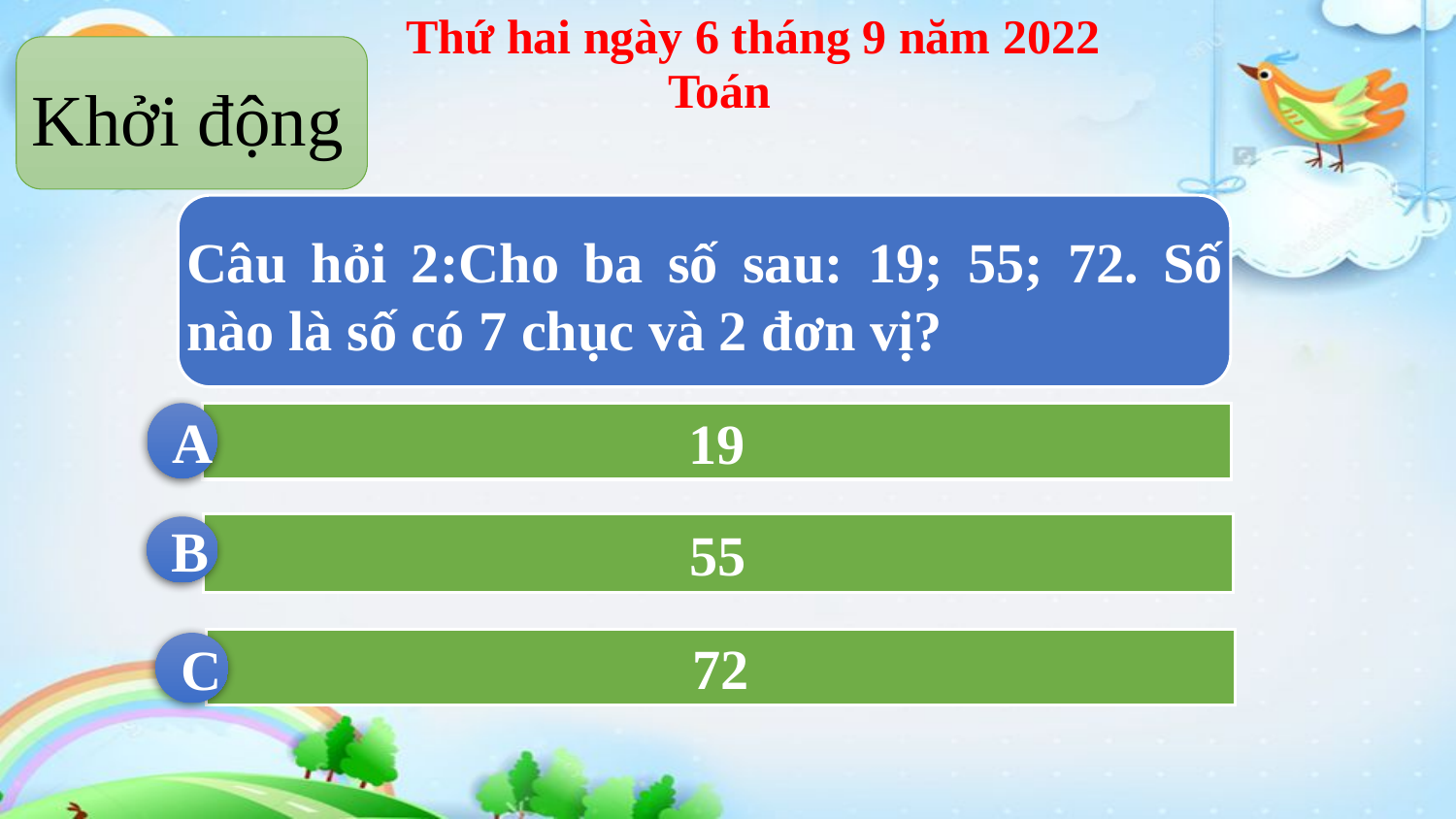

Thứ hai ngày 6 tháng 9 năm 2022
Toán

Khởi động

Câu hỏi 2:Cho ba số sau: 19; 55; 72. Số nào là số có 7 chục và 2 đơn vị?
A
19
55
B
72
C